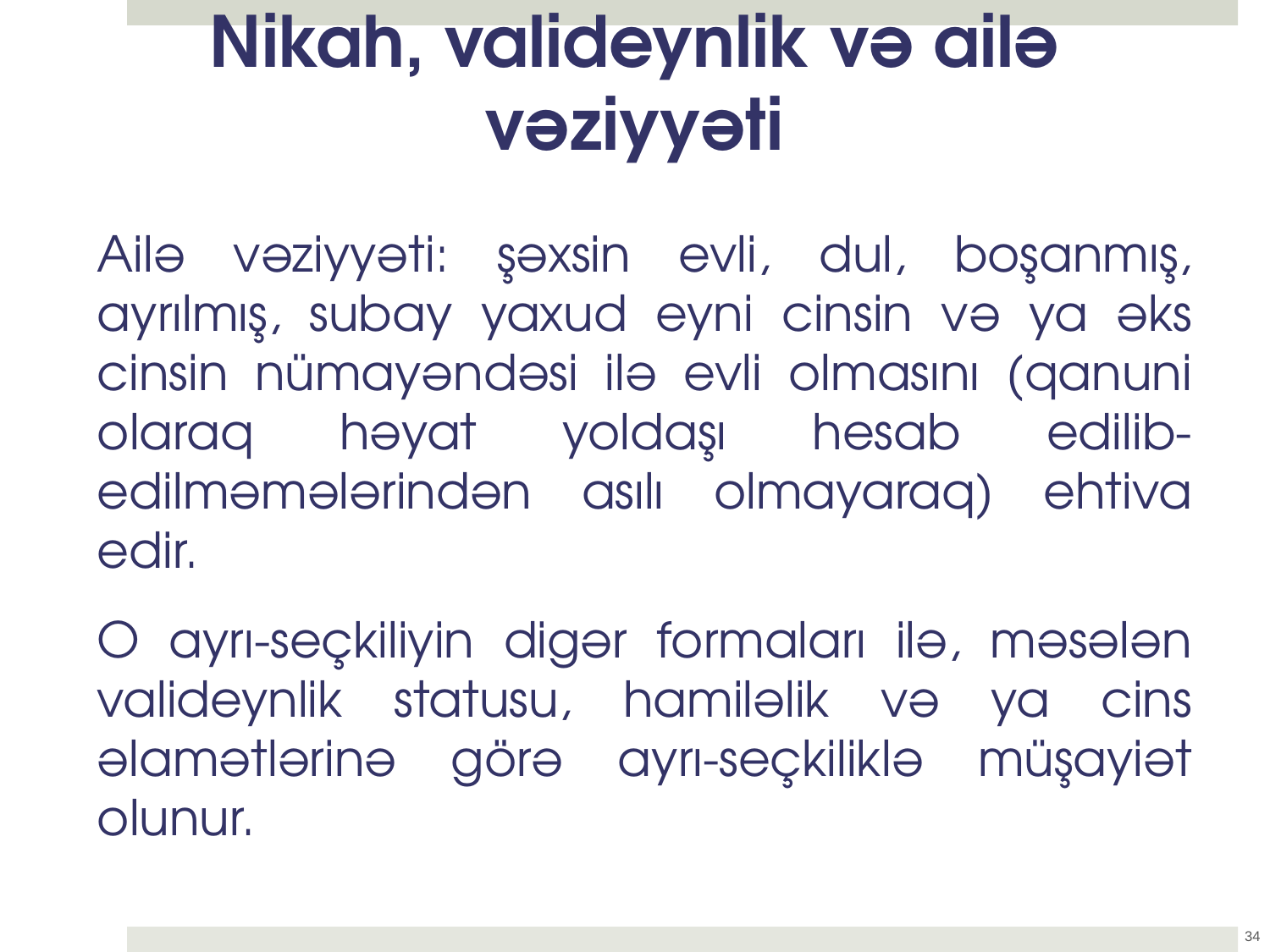

Nikah, valideynlik və ailə vəziyyəti
Ailə vəziyyəti: şəxsin evli, dul, boşanmış, ayrılmış, subay yaxud eyni cinsin və ya əks cinsin nümayəndəsi ilə evli olmasını (qanuni olaraq həyat yoldaşı hesab edilib-edilməmələrindən asılı olmayaraq) ehtiva edir.
O ayrı-seçkiliyin digər formaları ilə, məsələn valideynlik statusu, hamiləlik və ya cins əlamətlərinə görə ayrı-seçkiliklə müşayiət olunur.

34